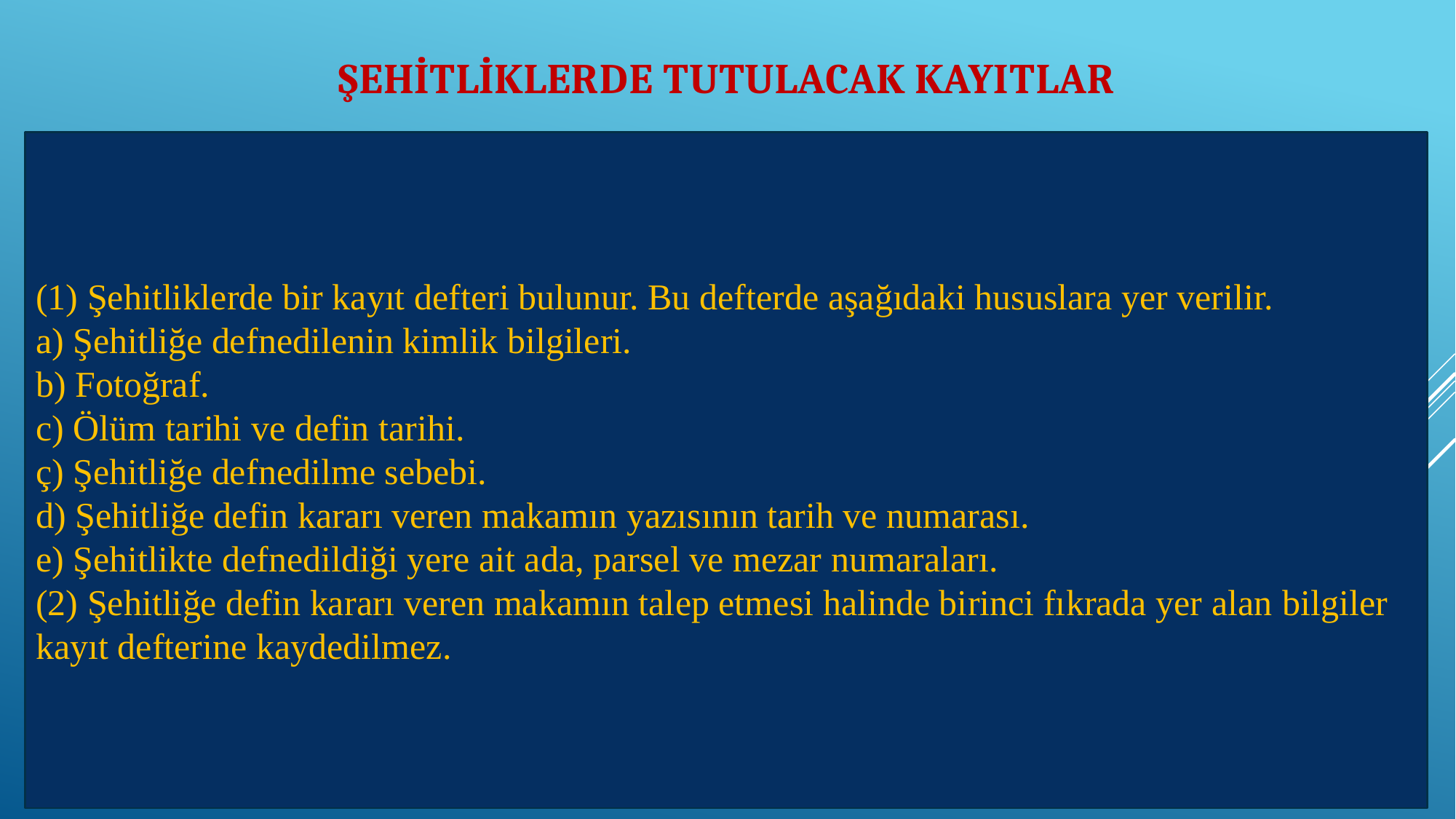

# ŞEHİTLİKLERDE TUTULACAK KAYITLAR
(1) Şehitliklerde bir kayıt defteri bulunur. Bu defterde aşağıdaki hususlara yer verilir.
a) Şehitliğe defnedilenin kimlik bilgileri.
b) Fotoğraf.
c) Ölüm tarihi ve defin tarihi.
ç) Şehitliğe defnedilme sebebi.
d) Şehitliğe defin kararı veren makamın yazısının tarih ve numarası.
e) Şehitlikte defnedildiği yere ait ada, parsel ve mezar numaraları.
(2) Şehitliğe defin kararı veren makamın talep etmesi halinde birinci fıkrada yer alan bilgiler kayıt defterine kaydedilmez.
(1) Şehitliklerde bir kayıt defteri bulunur. Bu defterde aşağıdaki hususlara yer verilir.
a) Şehitliğe defnedilenin kimlik bilgileri.
b) Fotoğraf.
c) Ölüm tarihi ve defin tarihi.
ç) Şehitliğe defnedilme sebebi.
d) Şehitliğe defin kararı veren makamın yazısının tarih ve numarası.
e) Şehitlikte defnedildiği yere ait ada, parsel ve mezar numaraları.
(2) Şehitliğe defin kararı veren makamın talep etmesi halinde birinci fıkrada yer alan bilgiler kayıt defterine kaydedilmez.